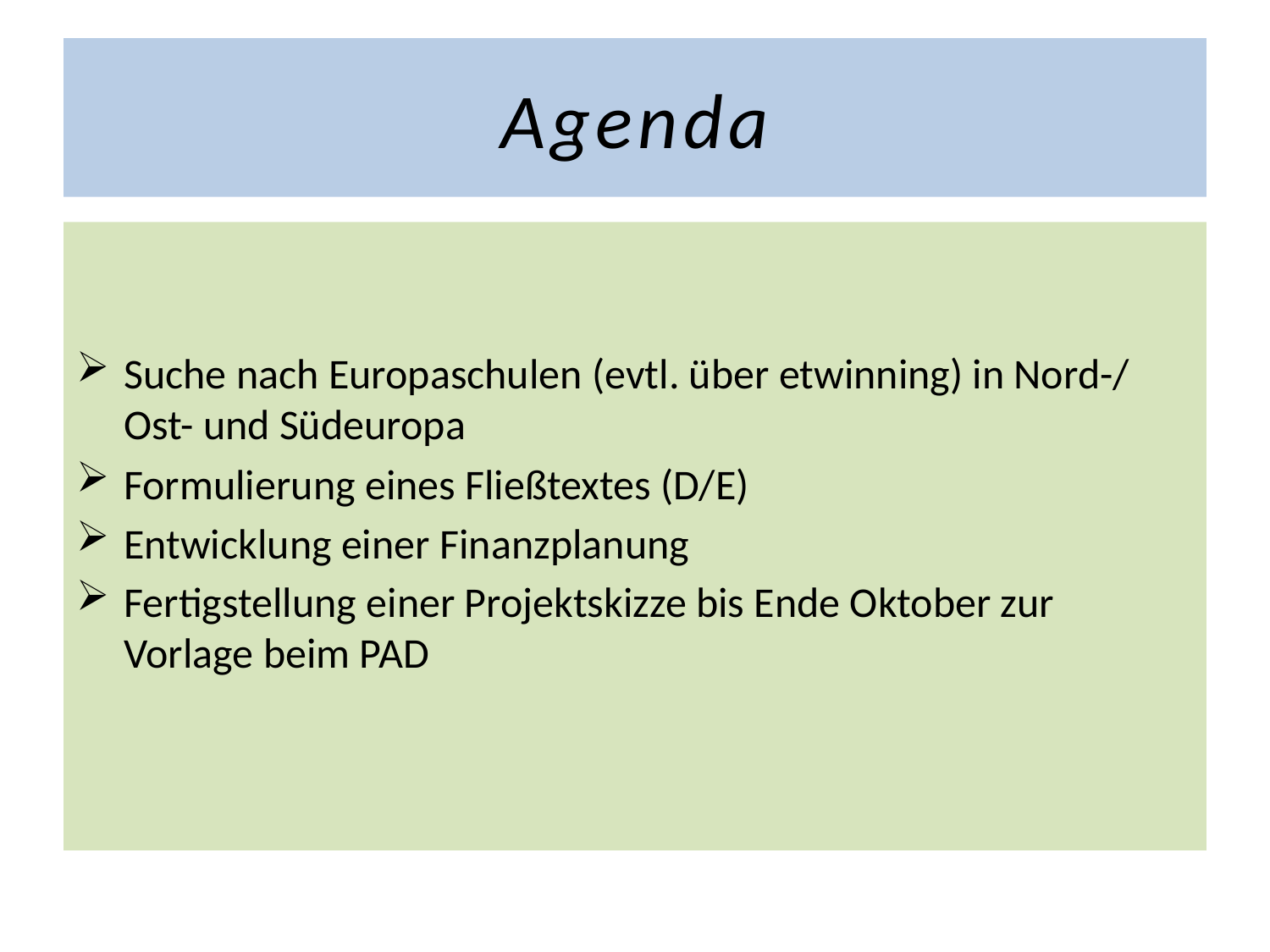

# Agenda

Suche nach Europaschulen (evtl. über etwinning) in Nord-/ Ost- und Südeuropa
Formulierung eines Fließtextes (D/E)
Entwicklung einer Finanzplanung
Fertigstellung einer Projektskizze bis Ende Oktober zur Vorlage beim PAD